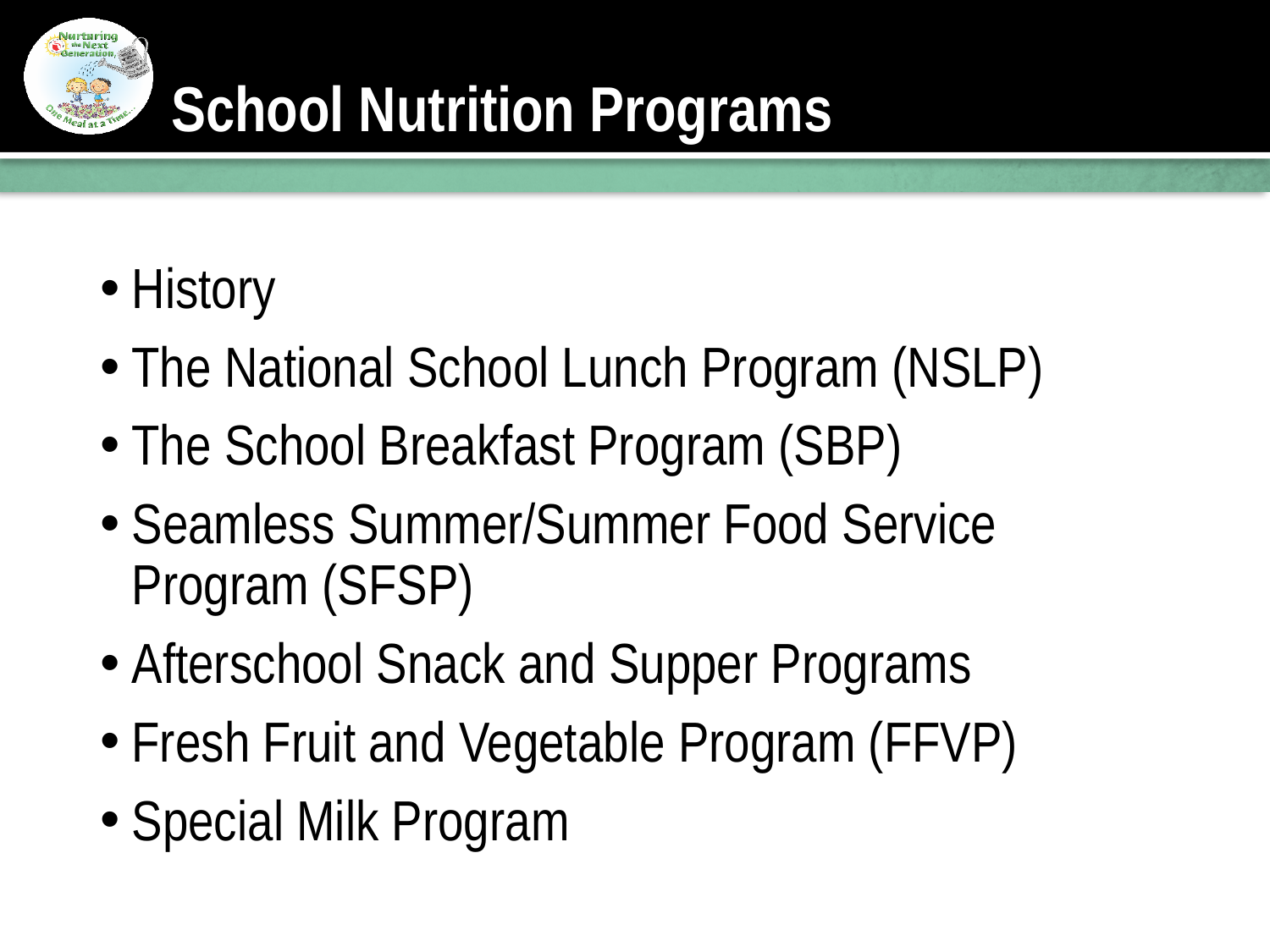

# School Nutrition Programs
History
The National School Lunch Program (NSLP)
The School Breakfast Program (SBP)
Seamless Summer/Summer Food Service Program (SFSP)
Afterschool Snack and Supper Programs
Fresh Fruit and Vegetable Program (FFVP)
Special Milk Program